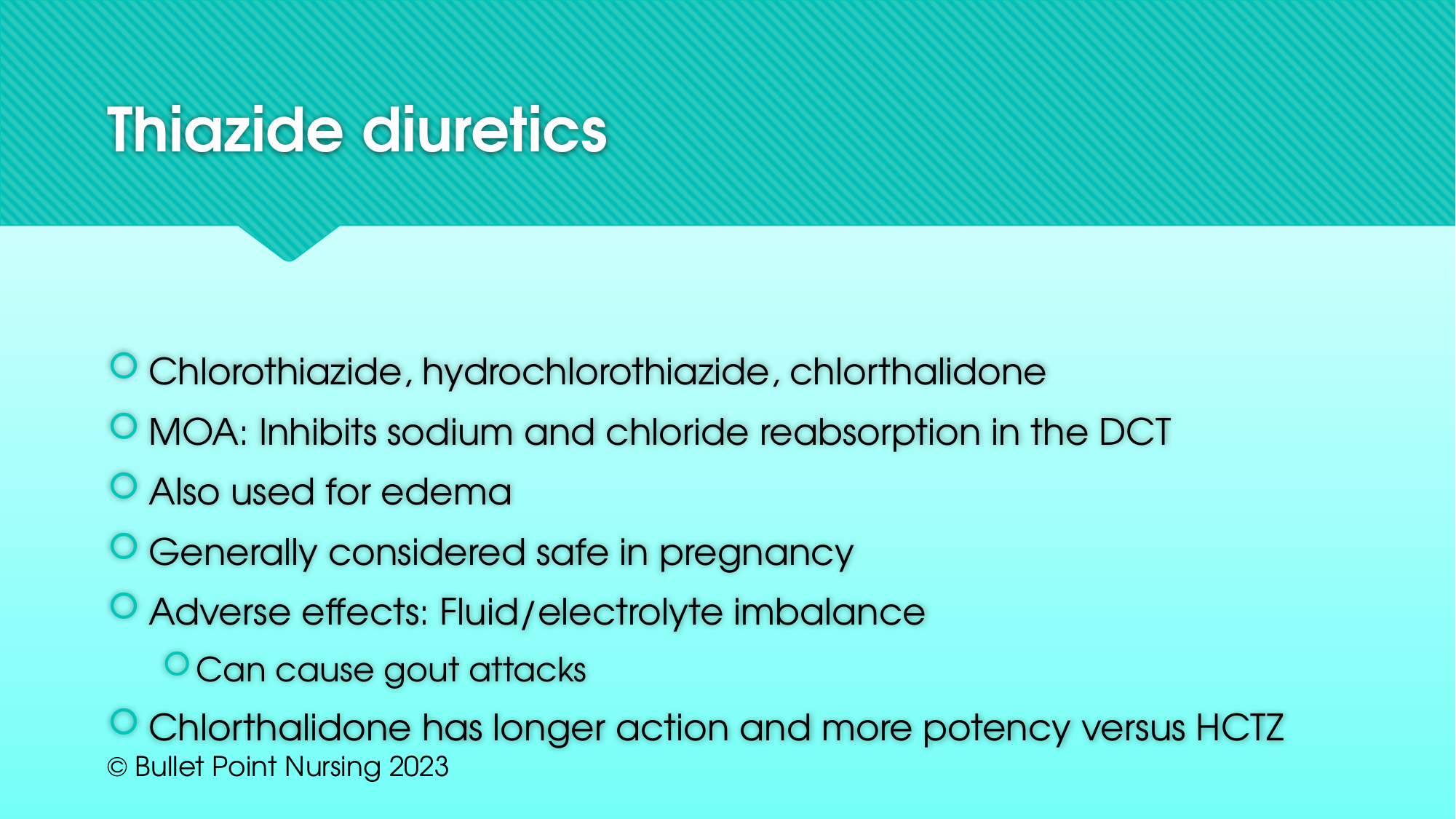

# Thiazide diuretics
Chlorothiazide, hydrochlorothiazide, chlorthalidone
MOA: Inhibits sodium and chloride reabsorption in the DCT
Also used for edema
Generally considered safe in pregnancy
Adverse effects: Fluid/electrolyte imbalance
Can cause gout attacks
Chlorthalidone has longer action and more potency versus HCTZ
© Bullet Point Nursing 2023